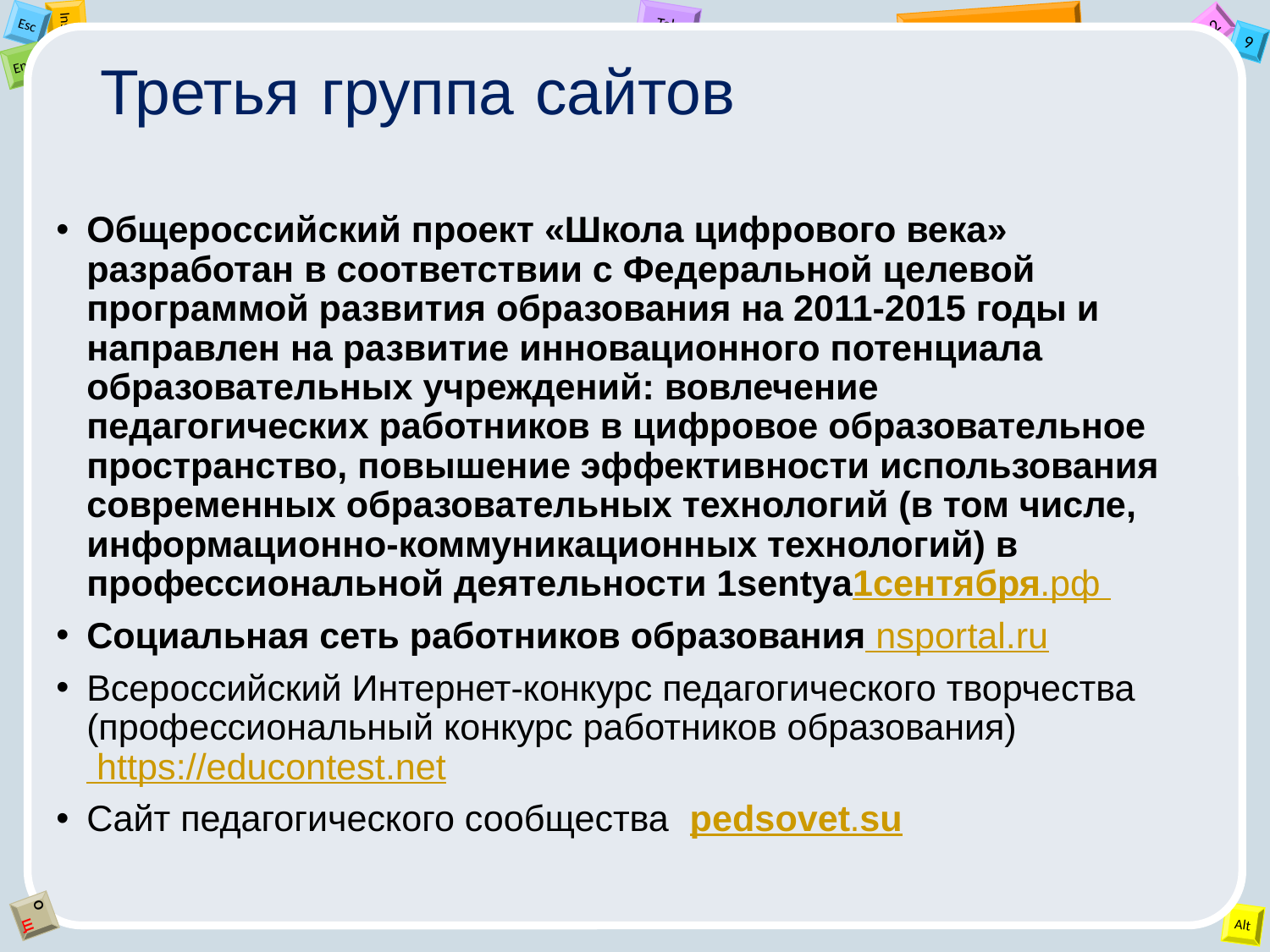

# Третья группа сайтов
Общероссийский проект «Школа цифрового века» разработан в соответствии с Федеральной целевой программой развития образования на 2011-2015 годы и направлен на развитие инновационного потенциала образовательных учреждений: вовлечение педагогических работников в цифровое образовательное пространство, повышение эффективности использования современных образовательных технологий (в том числе, информационно-коммуникационных технологий) в профессиональной деятельности 1sentya1сентября.рф
Социальная сеть работников образования nsportal.ru
Всероссийский Интернет-конкурс педагогического творчества (профессиональный конкурс работников образования) https://educontest.net
Сайт педагогического сообщества  pedsovet.su